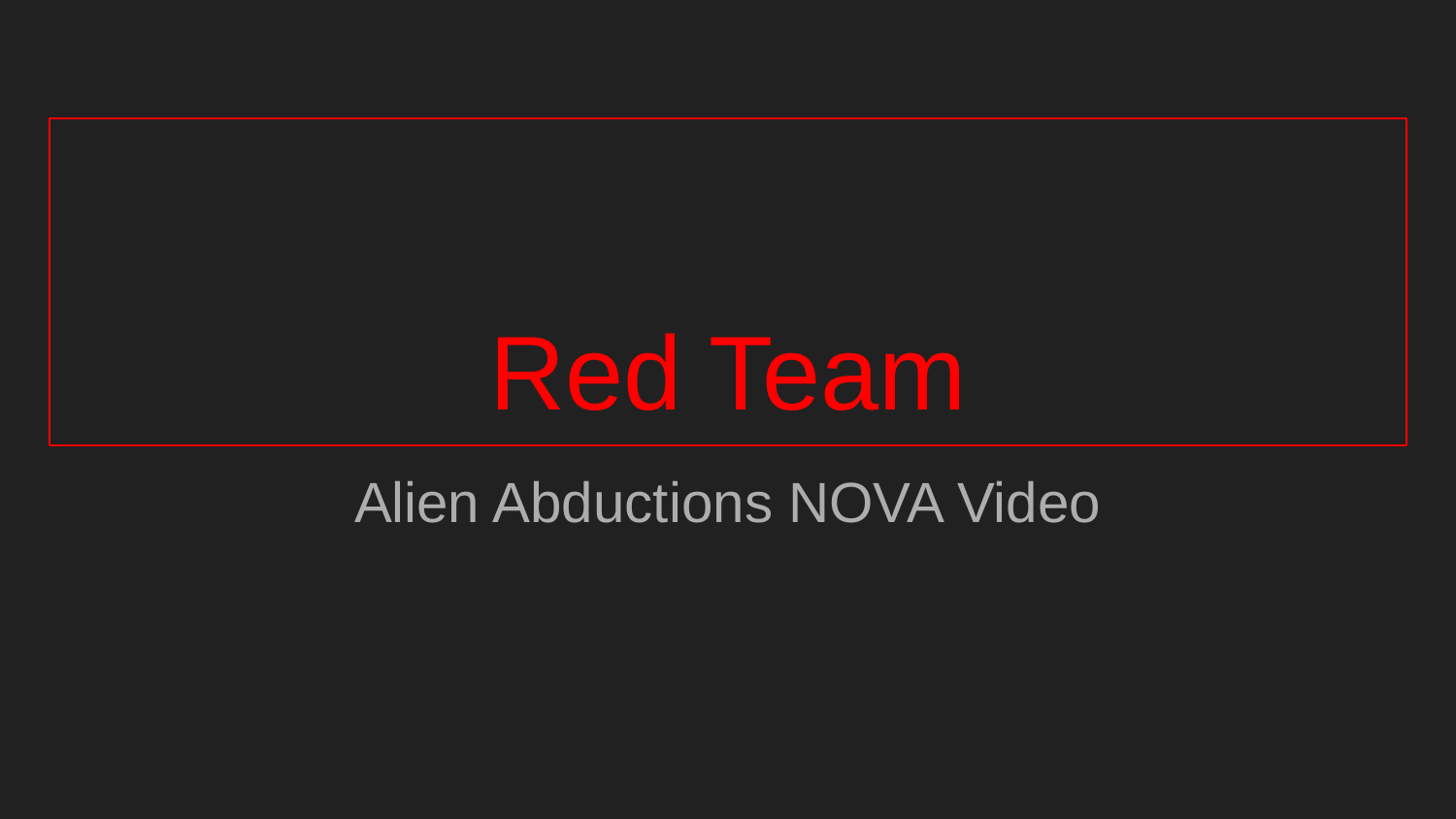

# Red Team
Alien Abductions NOVA Video